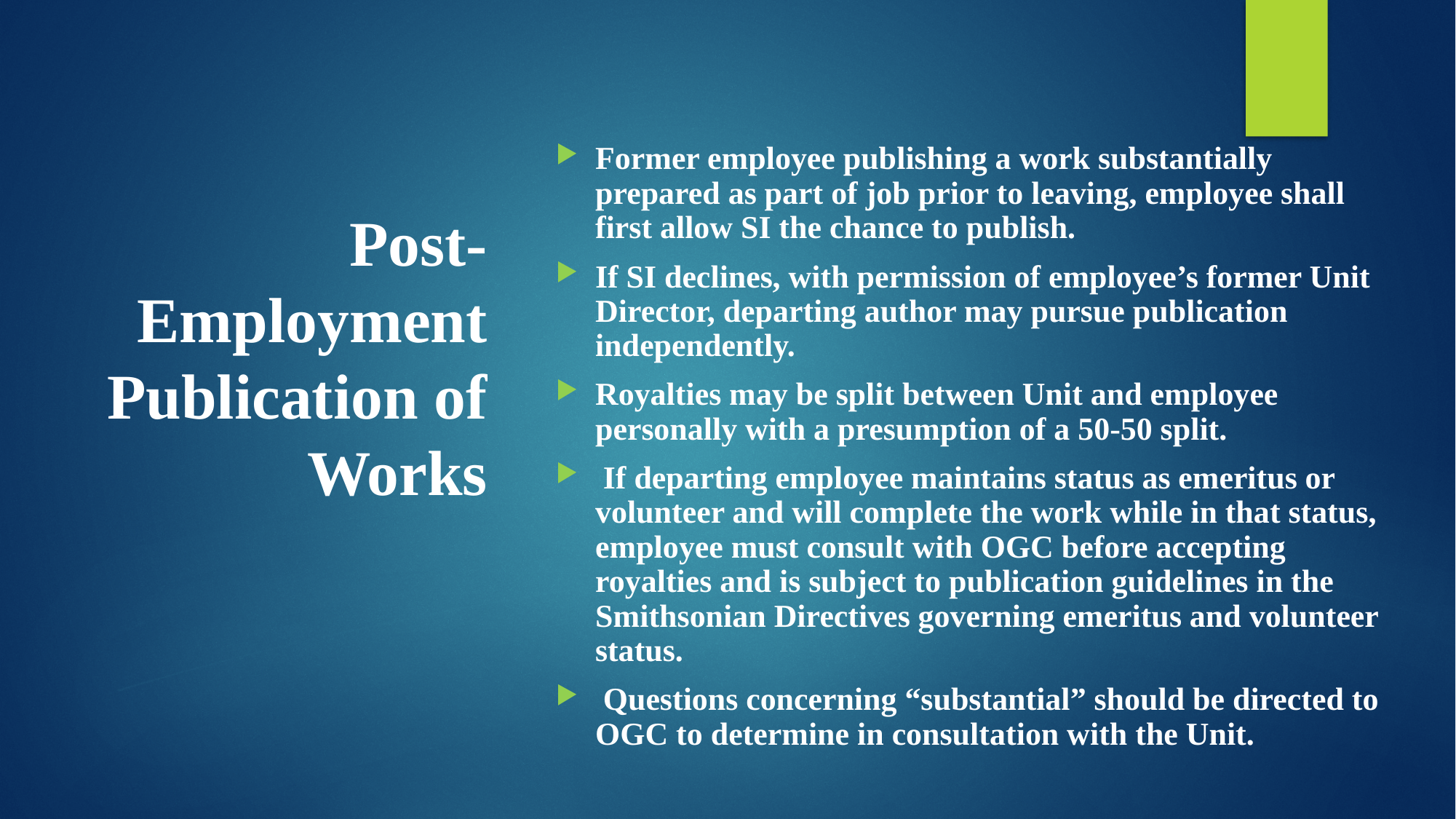

Former employee publishing a work substantially prepared as part of job prior to leaving, employee shall first allow SI the chance to publish.
If SI declines, with permission of employee’s former Unit Director, departing author may pursue publication independently.
Royalties may be split between Unit and employee personally with a presumption of a 50-50 split.
 If departing employee maintains status as emeritus or volunteer and will complete the work while in that status, employee must consult with OGC before accepting royalties and is subject to publication guidelines in the Smithsonian Directives governing emeritus and volunteer status.
 Questions concerning “substantial” should be directed to OGC to determine in consultation with the Unit.

# Post-Employment Publication of Works